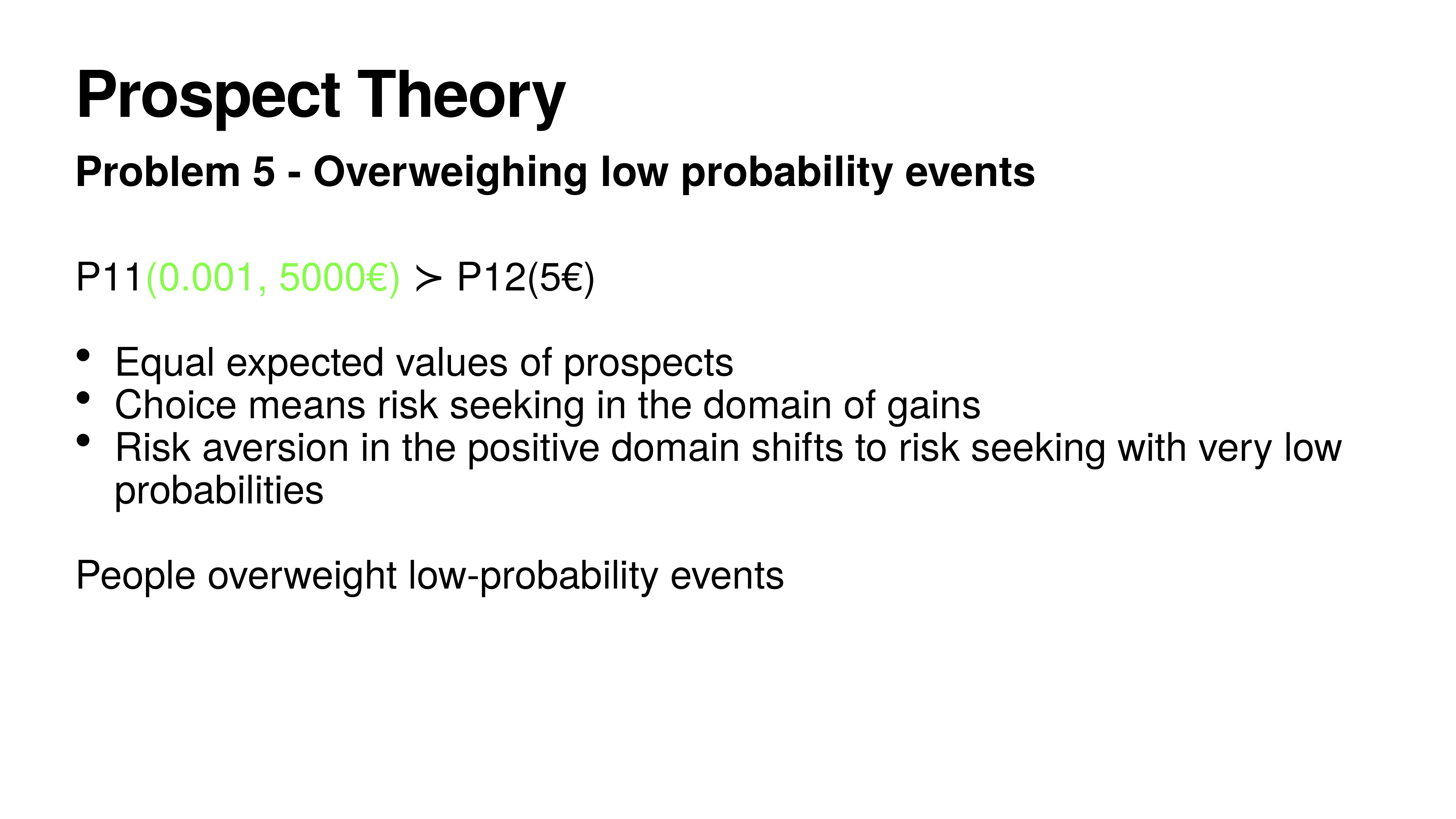

# Prospect Theory
Problem 5 - Overweighing low probability events
P11(0.001, 5000€) ≻ P12(5€)

Equal expected values of prospects
Choice means risk seeking in the domain of gains
Risk aversion in the positive domain shifts to risk seeking with very low probabilities

People overweight low-probability events